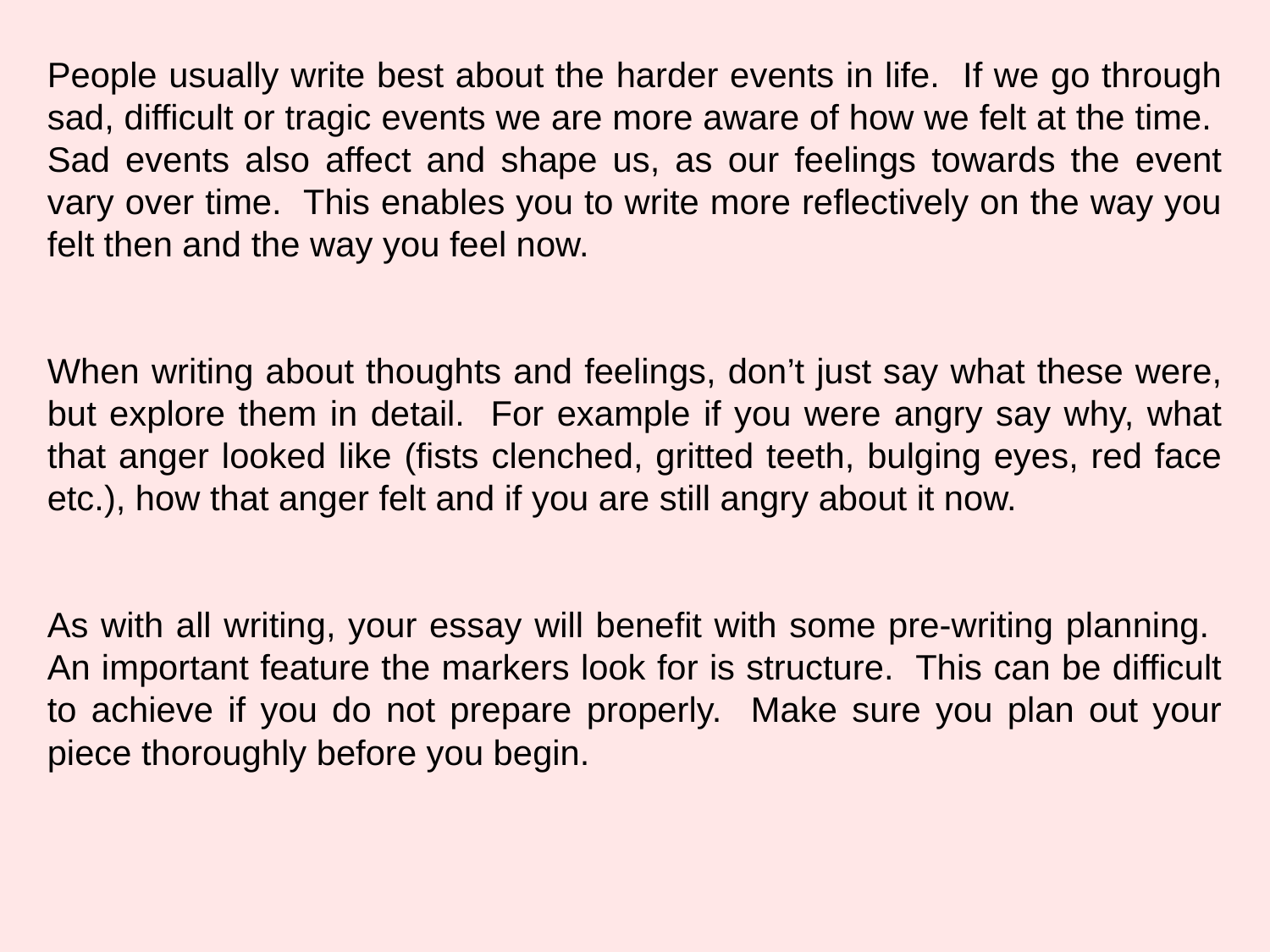

People usually write best about the harder events in life.  If we go through sad, difficult or tragic events we are more aware of how we felt at the time.  Sad events also affect and shape us, as our feelings towards the event vary over time.  This enables you to write more reflectively on the way you felt then and the way you feel now.

When writing about thoughts and feelings, don’t just say what these were, but explore them in detail.  For example if you were angry say why, what that anger looked like (fists clenched, gritted teeth, bulging eyes, red face etc.), how that anger felt and if you are still angry about it now.

As with all writing, your essay will benefit with some pre-writing planning.  An important feature the markers look for is structure.  This can be difficult to achieve if you do not prepare properly.  Make sure you plan out your piece thoroughly before you begin.